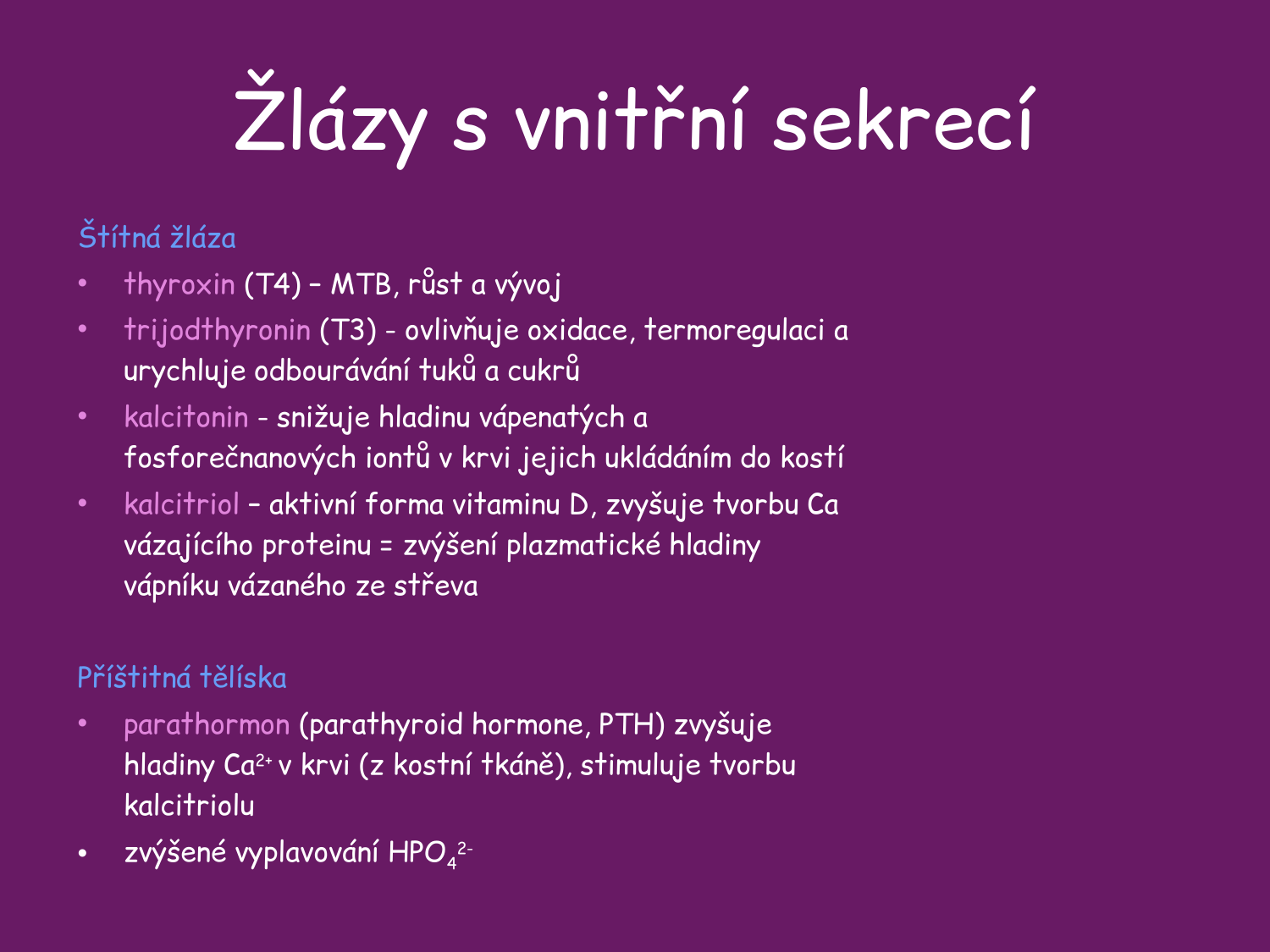

# Žlázy s vnitřní sekrecí
Štítná žláza
thyroxin (T4) – MTB, růst a vývoj
trijodthyronin (T3) - ovlivňuje oxidace, termoregulaci a urychluje odbourávání tuků a cukrů
kalcitonin - snižuje hladinu vápenatých a fosforečnanových iontů v krvi jejich ukládáním do kostí
kalcitriol – aktivní forma vitaminu D, zvyšuje tvorbu Ca vázajícího proteinu = zvýšení plazmatické hladiny vápníku vázaného ze střeva

Příštitná tělíska
parathormon (parathyroid hormone, PTH) zvyšuje hladiny Ca2+ v krvi (z kostní tkáně), stimuluje tvorbu kalcitriolu
zvýšené vyplavování HPO42-